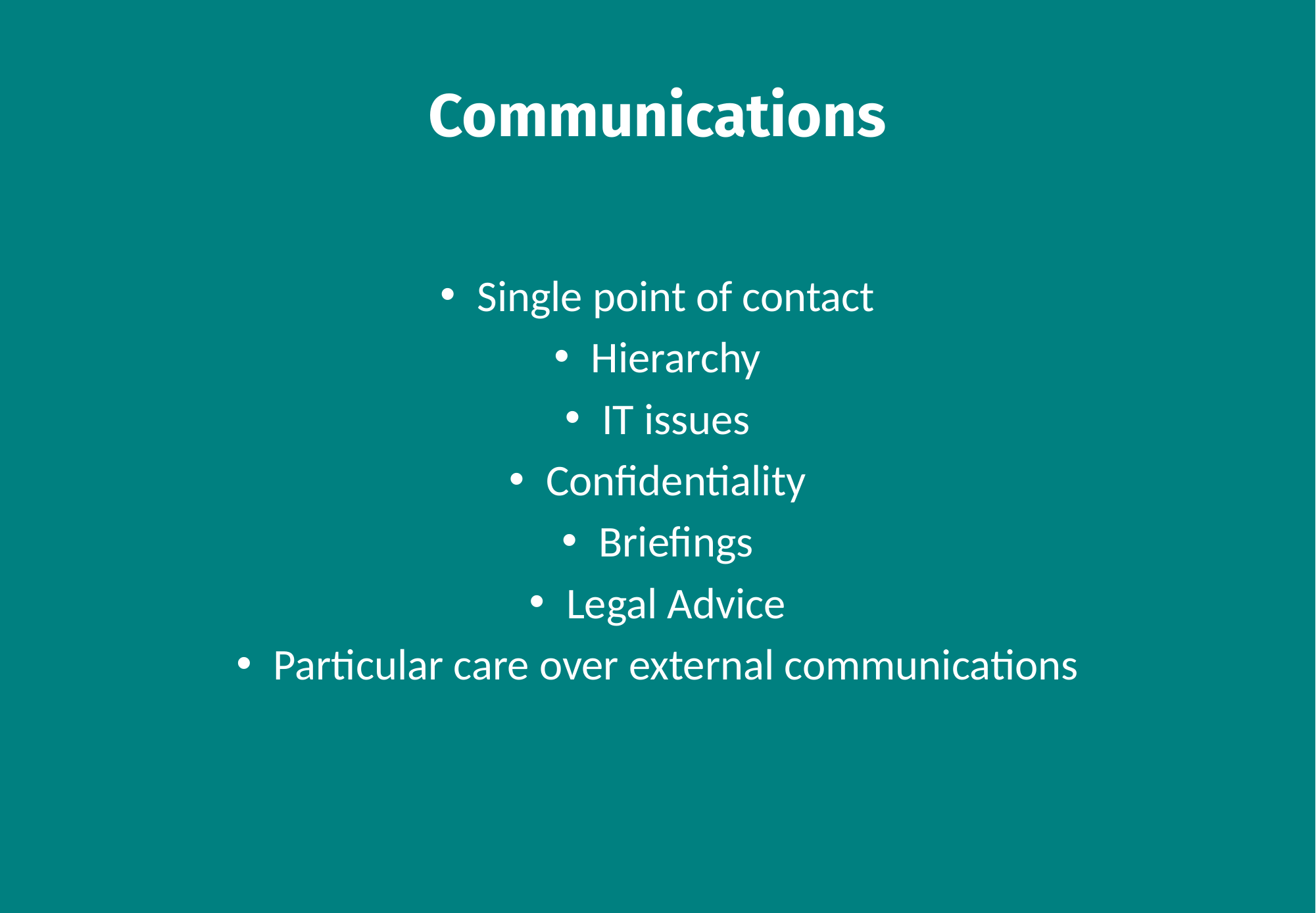

# Communications
Single point of contact
Hierarchy
IT issues
Confidentiality
Briefings
Legal Advice
Particular care over external communications